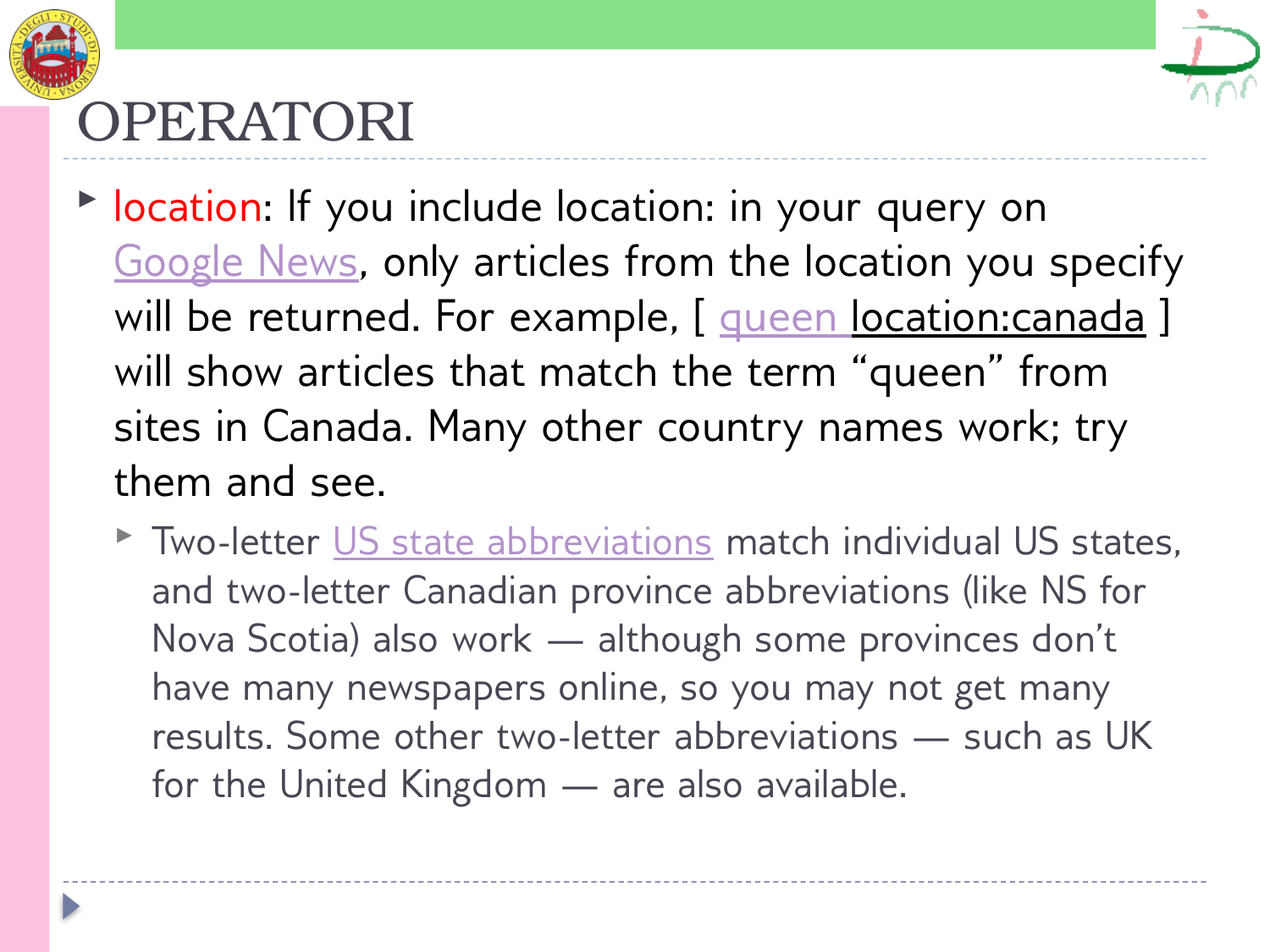

# OPERATORI
location: If you include location: in your query on Google News, only articles from the location you specify will be returned. For example, [ queen location:canada ] will show articles that match the term “queen” from sites in Canada. Many other country names work; try them and see.
Two-letter US state abbreviations match individual US states, and two-letter Canadian province abbreviations (like NS for Nova Scotia) also work — although some provinces don’t have many newspapers online, so you may not get many results. Some other two-letter abbreviations — such as UK for the United Kingdom — are also available.